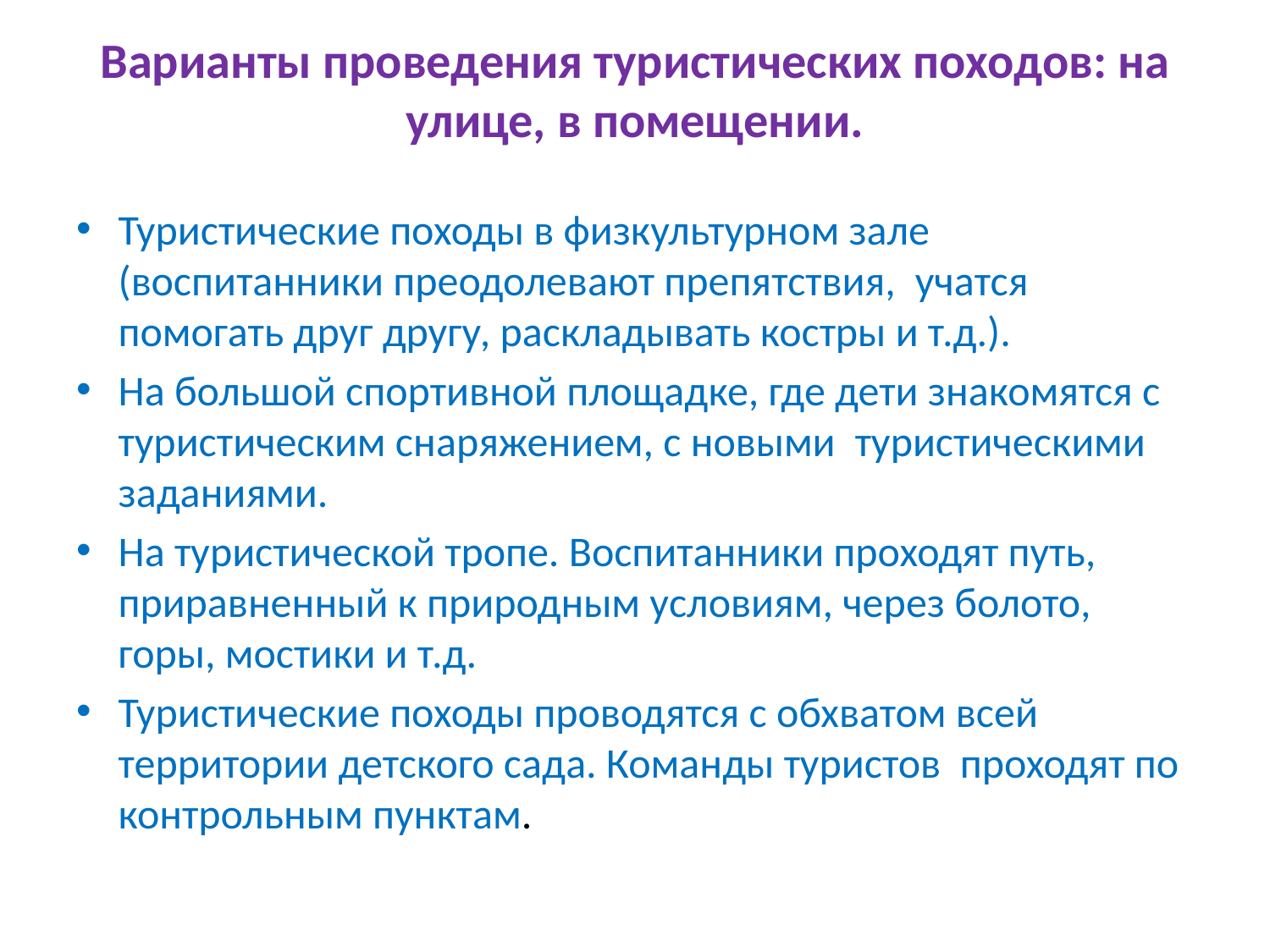

# Варианты проведения туристических походов: на улице, в помещении.
Туристические походы в физкультурном зале (воспитанники преодолевают препятствия,  учатся помогать друг другу, раскладывать костры и т.д.).
На большой спортивной площадке, где дети знакомятся с туристическим снаряжением, с новыми  туристическими заданиями.
На туристической тропе. Воспитанники проходят путь, приравненный к природным условиям, через болото, горы, мостики и т.д.
Туристические походы проводятся с обхватом всей территории детского сада. Команды туристов  проходят по контрольным пунктам.